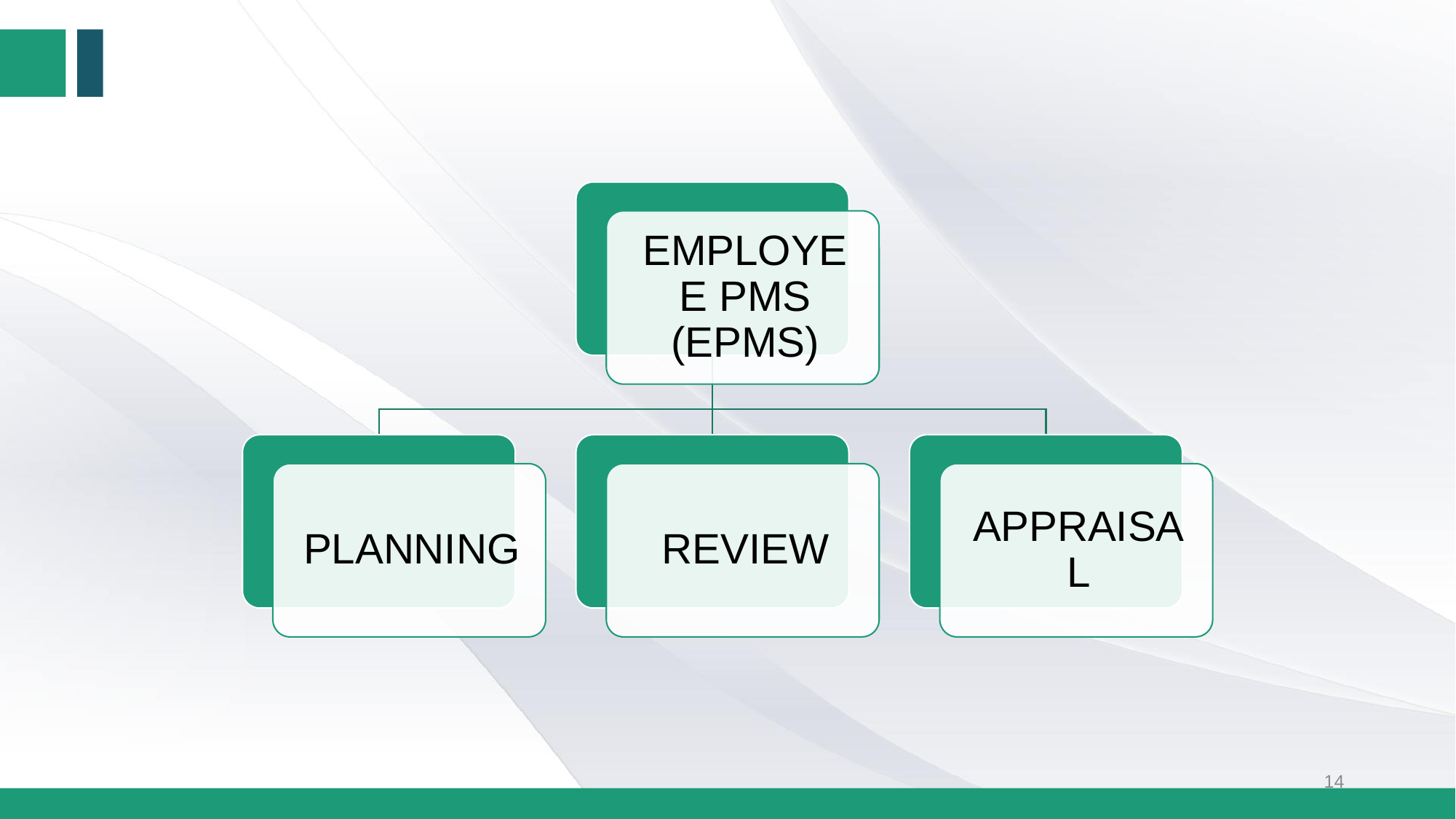

EMPLOYEE PMS (EPMS)
PLANNING
REVIEW
APPRAISAL
14